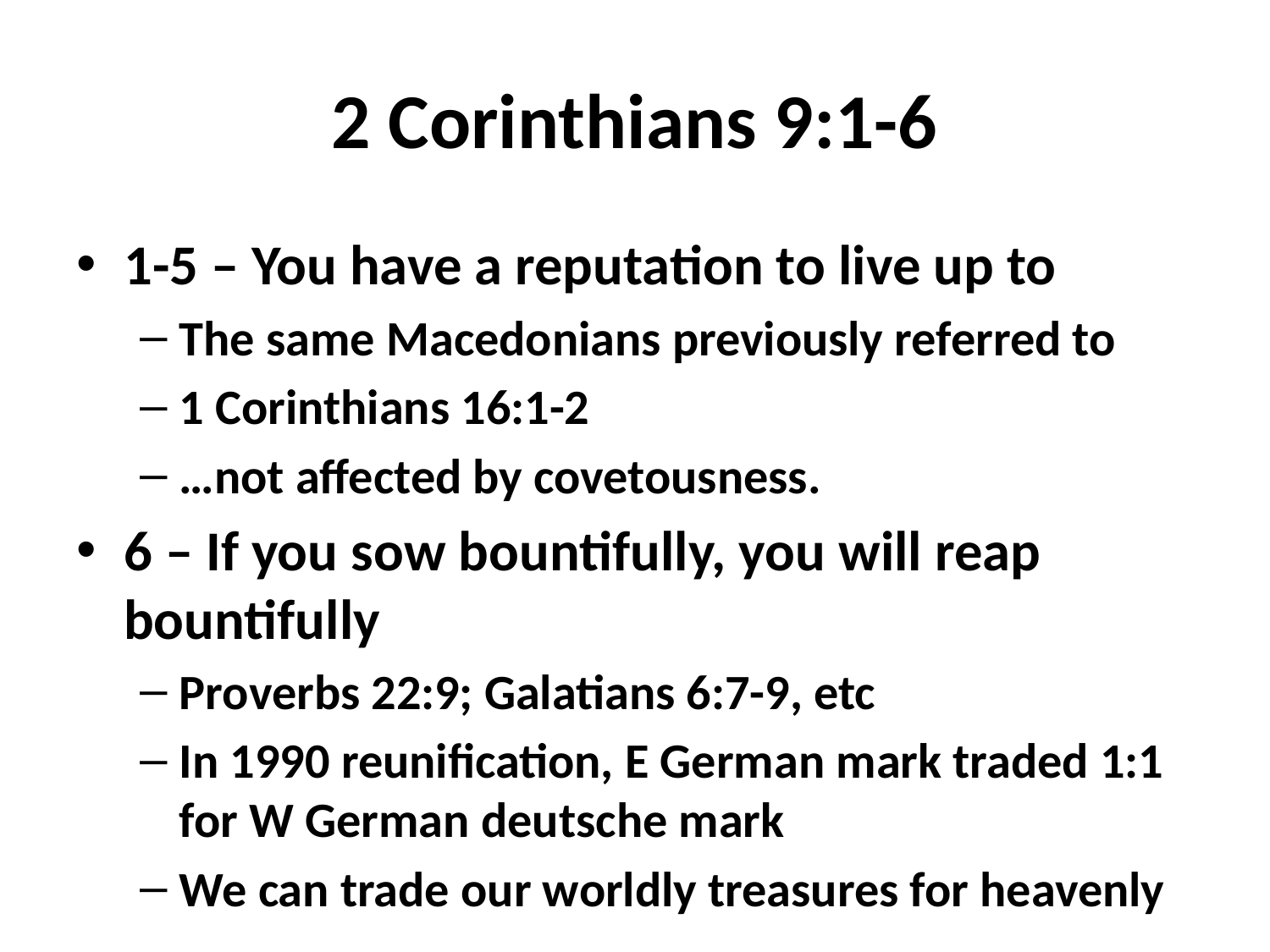

# 2 Corinthians 9:1-6
1-5 – You have a reputation to live up to
The same Macedonians previously referred to
1 Corinthians 16:1-2
…not affected by covetousness.
6 – If you sow bountifully, you will reap bountifully
Proverbs 22:9; Galatians 6:7-9, etc
In 1990 reunification, E German mark traded 1:1 for W German deutsche mark
We can trade our worldly treasures for heavenly